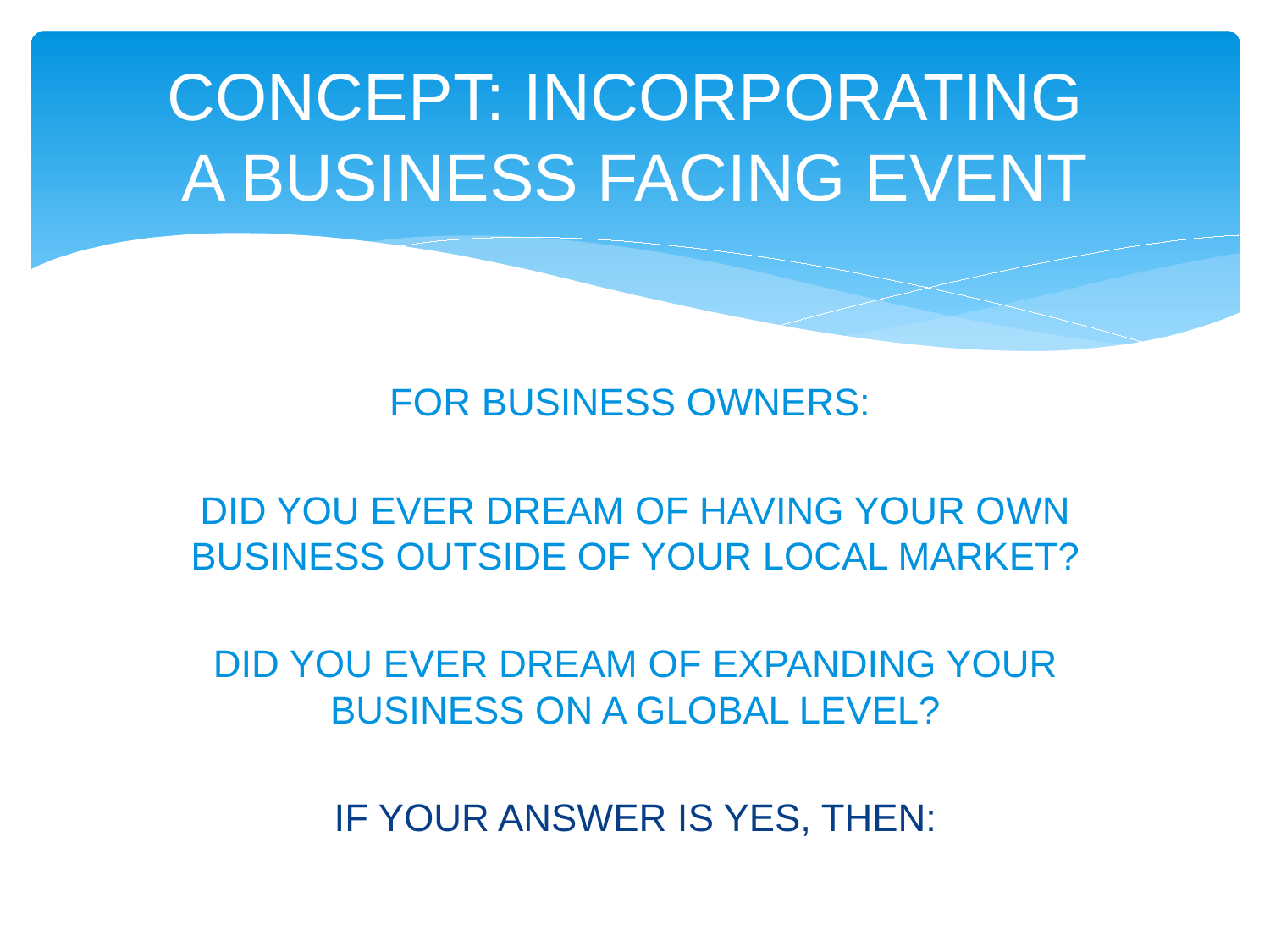

# CONCEPT: INCORPORATING A BUSINESS FACING EVENT
FOR BUSINESS OWNERS:

DID YOU EVER DREAM OF HAVING YOUR OWN BUSINESS OUTSIDE OF YOUR LOCAL MARKET?

DID YOU EVER DREAM OF EXPANDING YOUR BUSINESS ON A GLOBAL LEVEL?

IF YOUR ANSWER IS YES, THEN: